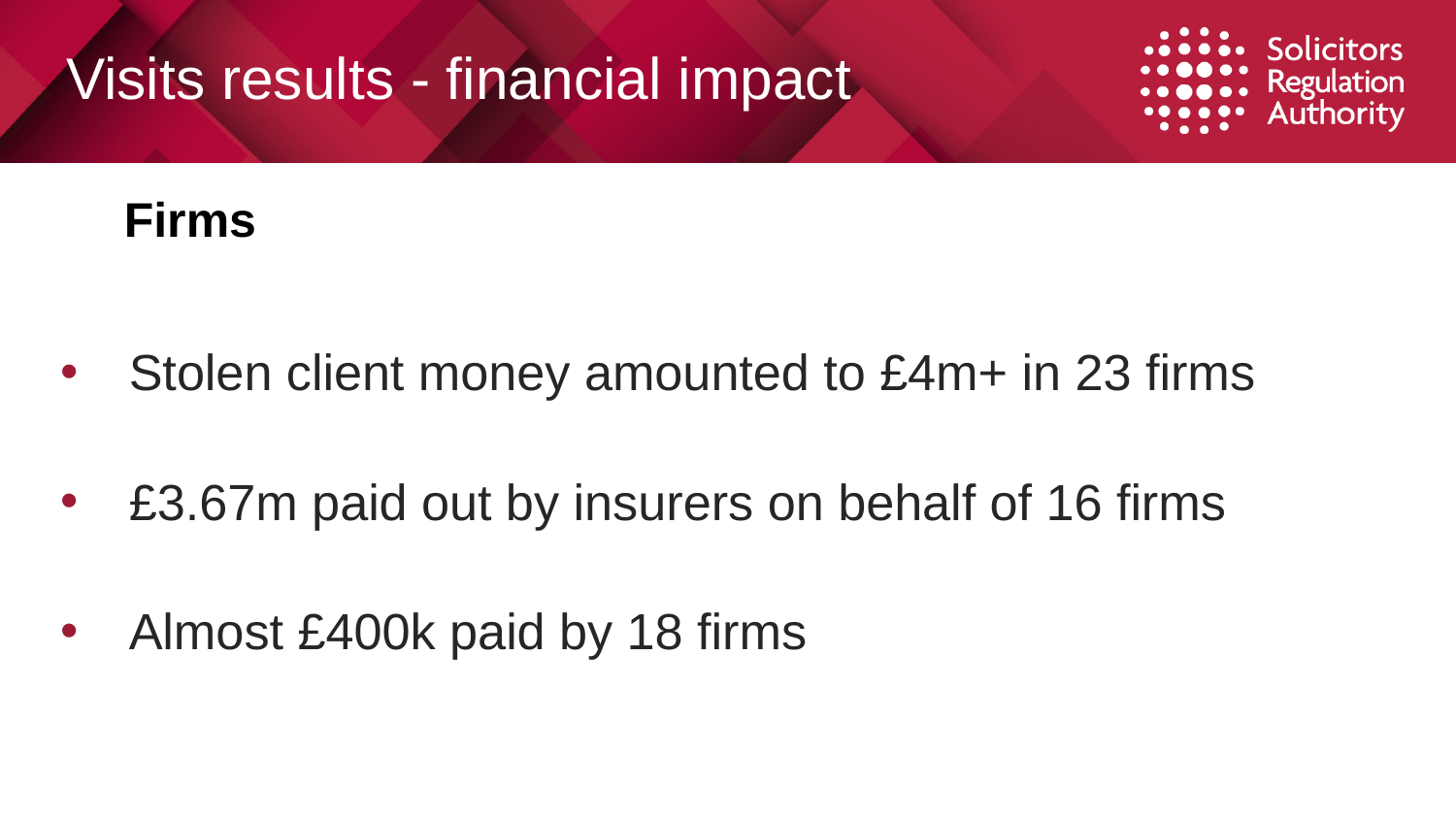

# Visits results - financial impact
Firms

Stolen client money amounted to £4m+ in 23 firms

£3.67m paid out by insurers on behalf of 16 firms

Almost £400k paid by 18 firms